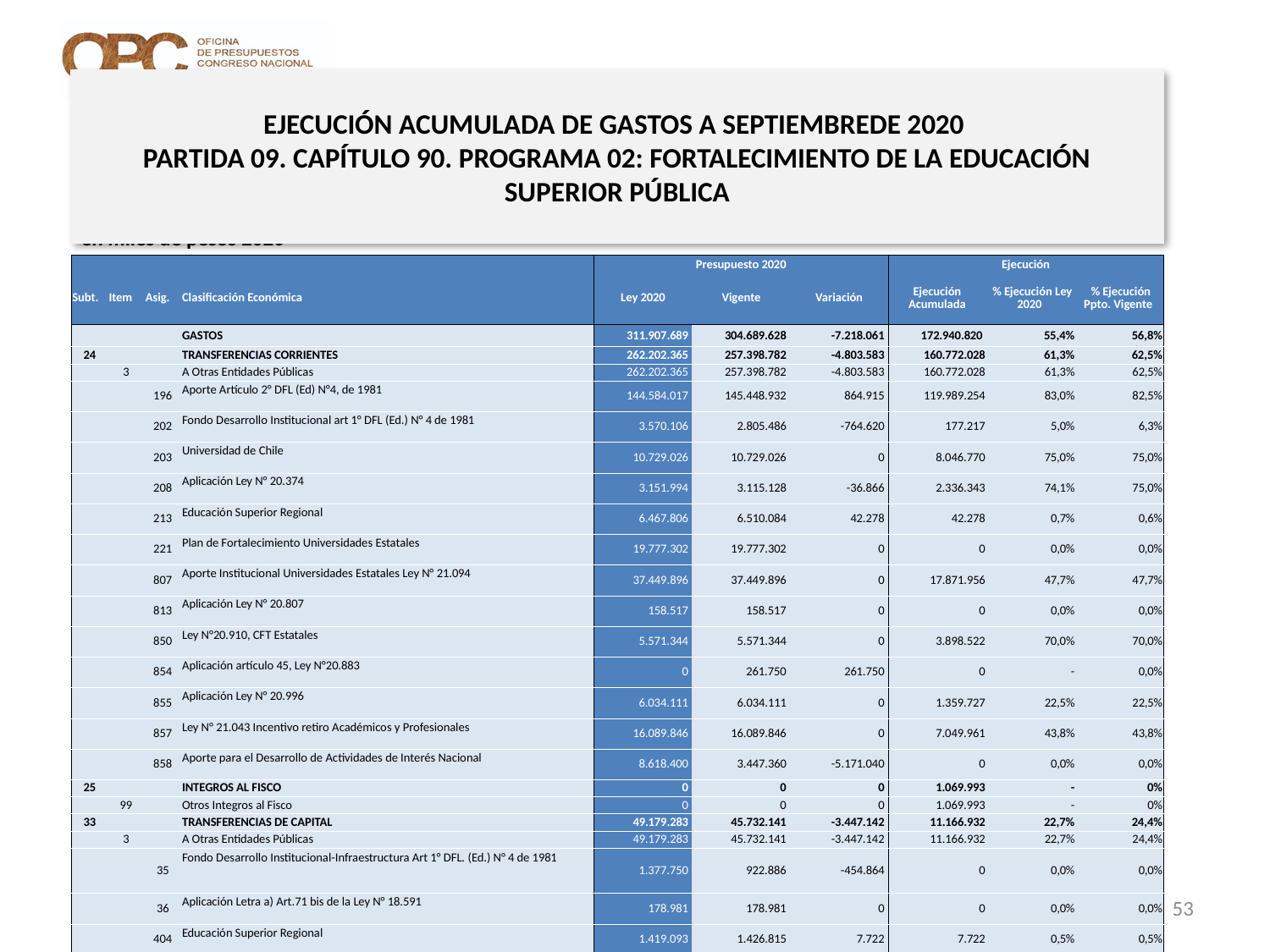

# EJECUCIÓN ACUMULADA DE GASTOS A SEPTIEMBREDE 2020 PARTIDA 09. CAPÍTULO 90. PROGRAMA 02: FORTALECIMIENTO DE LA EDUCACIÓN SUPERIOR PÚBLICA
en miles de pesos 2020
|  |  |  |  | Presupuesto 2020 |  |  | Ejecución |  |  |
| --- | --- | --- | --- | --- | --- | --- | --- | --- | --- |
| Subt. | Item | Asig. | Clasificación Económica | Ley 2020 | Vigente | Variación | Ejecución Acumulada | % Ejecución Ley 2020 | % Ejecución Ppto. Vigente |
|  |  |  | GASTOS | 311.907.689 | 304.689.628 | -7.218.061 | 172.940.820 | 55,4% | 56,8% |
| 24 |  |  | TRANSFERENCIAS CORRIENTES | 262.202.365 | 257.398.782 | -4.803.583 | 160.772.028 | 61,3% | 62,5% |
|  | 3 |  | A Otras Entidades Públicas | 262.202.365 | 257.398.782 | -4.803.583 | 160.772.028 | 61,3% | 62,5% |
|  |  | 196 | Aporte Artículo 2° DFL (Ed) N°4, de 1981 | 144.584.017 | 145.448.932 | 864.915 | 119.989.254 | 83,0% | 82,5% |
|  |  | 202 | Fondo Desarrollo Institucional art 1° DFL (Ed.) N° 4 de 1981 | 3.570.106 | 2.805.486 | -764.620 | 177.217 | 5,0% | 6,3% |
|  |  | 203 | Universidad de Chile | 10.729.026 | 10.729.026 | 0 | 8.046.770 | 75,0% | 75,0% |
|  |  | 208 | Aplicación Ley N° 20.374 | 3.151.994 | 3.115.128 | -36.866 | 2.336.343 | 74,1% | 75,0% |
|  |  | 213 | Educación Superior Regional | 6.467.806 | 6.510.084 | 42.278 | 42.278 | 0,7% | 0,6% |
|  |  | 221 | Plan de Fortalecimiento Universidades Estatales | 19.777.302 | 19.777.302 | 0 | 0 | 0,0% | 0,0% |
|  |  | 807 | Aporte Institucional Universidades Estatales Ley N° 21.094 | 37.449.896 | 37.449.896 | 0 | 17.871.956 | 47,7% | 47,7% |
|  |  | 813 | Aplicación Ley N° 20.807 | 158.517 | 158.517 | 0 | 0 | 0,0% | 0,0% |
|  |  | 850 | Ley N°20.910, CFT Estatales | 5.571.344 | 5.571.344 | 0 | 3.898.522 | 70,0% | 70,0% |
|  |  | 854 | Aplicación artículo 45, Ley N°20.883 | 0 | 261.750 | 261.750 | 0 | - | 0,0% |
|  |  | 855 | Aplicación Ley N° 20.996 | 6.034.111 | 6.034.111 | 0 | 1.359.727 | 22,5% | 22,5% |
|  |  | 857 | Ley N° 21.043 Incentivo retiro Académicos y Profesionales | 16.089.846 | 16.089.846 | 0 | 7.049.961 | 43,8% | 43,8% |
|  |  | 858 | Aporte para el Desarrollo de Actividades de Interés Nacional | 8.618.400 | 3.447.360 | -5.171.040 | 0 | 0,0% | 0,0% |
| 25 |  |  | INTEGROS AL FISCO | 0 | 0 | 0 | 1.069.993 | - | 0% |
|  | 99 |  | Otros Integros al Fisco | 0 | 0 | 0 | 1.069.993 | - | 0% |
| 33 |  |  | TRANSFERENCIAS DE CAPITAL | 49.179.283 | 45.732.141 | -3.447.142 | 11.166.932 | 22,7% | 24,4% |
|  | 3 |  | A Otras Entidades Públicas | 49.179.283 | 45.732.141 | -3.447.142 | 11.166.932 | 22,7% | 24,4% |
|  |  | 35 | Fondo Desarrollo Institucional-Infraestructura Art 1° DFL. (Ed.) N° 4 de 1981 | 1.377.750 | 922.886 | -454.864 | 0 | 0,0% | 0,0% |
|  |  | 36 | Aplicación Letra a) Art.71 bis de la Ley N° 18.591 | 178.981 | 178.981 | 0 | 0 | 0,0% | 0,0% |
|  |  | 404 | Educación Superior Regional | 1.419.093 | 1.426.815 | 7.722 | 7.722 | 0,5% | 0,5% |
|  |  | 410 | Aporte Institucional Universidades Estatales Ley N° 21.094 | 22.054.418 | 22.054.418 | 0 | 10.524.879 | 47,7% | 47,7% |
|  |  | 416 | Ley N° 20.910, CFT Estatales, Infraestructura | 13.146.343 | 10.146.343 | -3.000.000 | 634.331 | 4,8% | 6,3% |
|  |  | 417 | Plan de Fortalecimiento Universidades Estatales-Infraestructura | 11.002.698 | 11.002.698 | 0 | 0 | 0,0% | 0,0% |
| 34 |  |  | SERVICIO DE LA DEUDA | 525.041 | 1.557.705 | 1.032.664 | 1.001.860 | 190,8% | 64,3% |
|  | 4 |  | Intereses Deuda Externa | 524.041 | 524.041 | 0 | 0 | 0,0% | 0,0% |
|  | 7 |  | Deuda Flotante | 1.000 | 1.033.664 | 1.032.664 | 1.001.860 | 100186,0% | 96,9% |
| 35 |  |  | SALDO FINAL DE CAJA | 1.000 | 1.000 | 0 | 0 | 0,0% | 0,0% |
Nota: Para el cálculo del presupuesto vigente, así como para determinar la ejecución acumulada, no se incluyó: el subtítulo 25.99 “Otros Íntegros al Fisco” por cuanto corresponden a movimientos contables derivados de una instrucción administrativa aplicada por Dipres a partir del mes de abril.
53